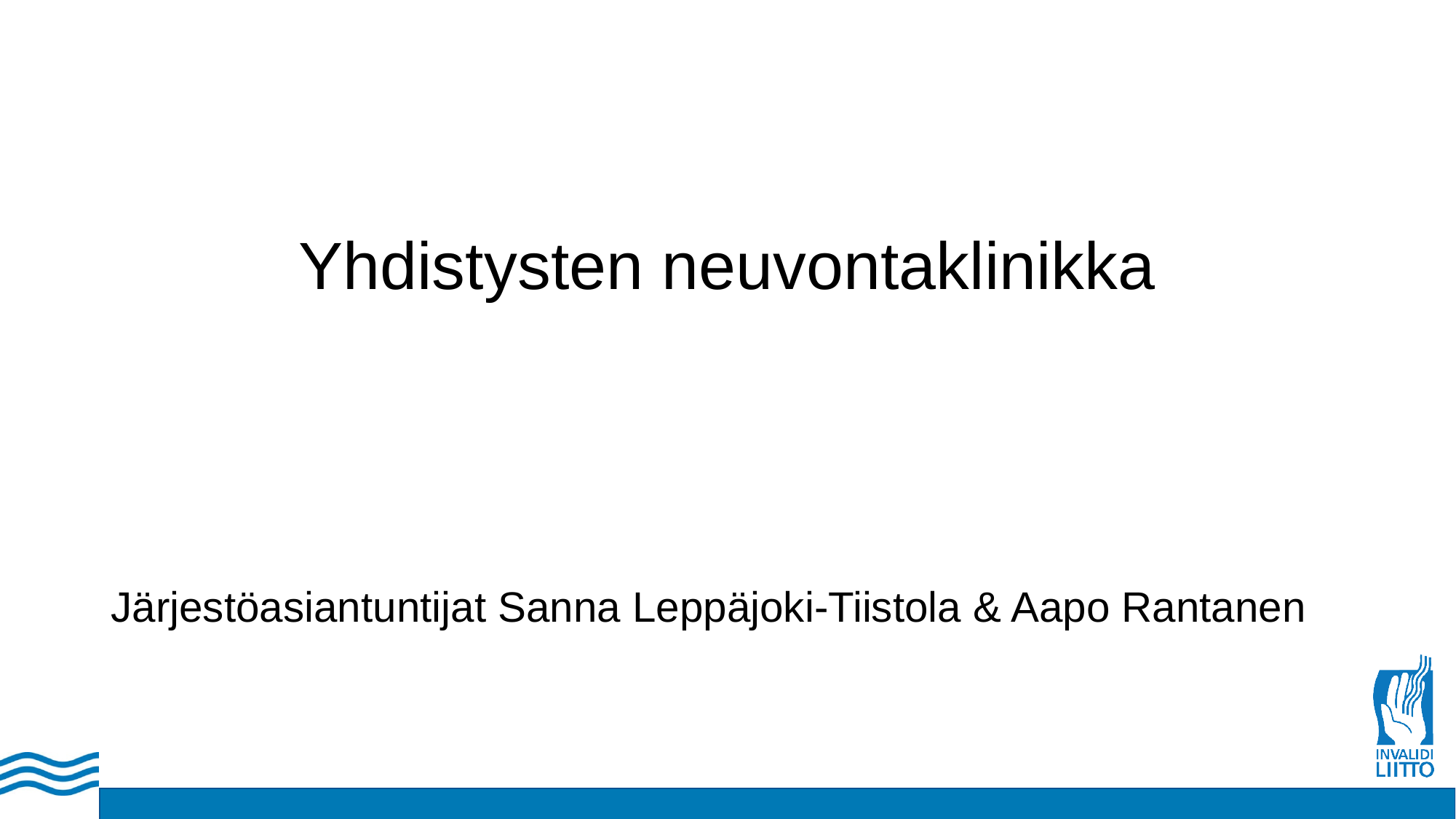

# Yhdistysten neuvontaklinikka
Järjestöasiantuntijat Sanna Leppäjoki-Tiistola & Aapo Rantanen